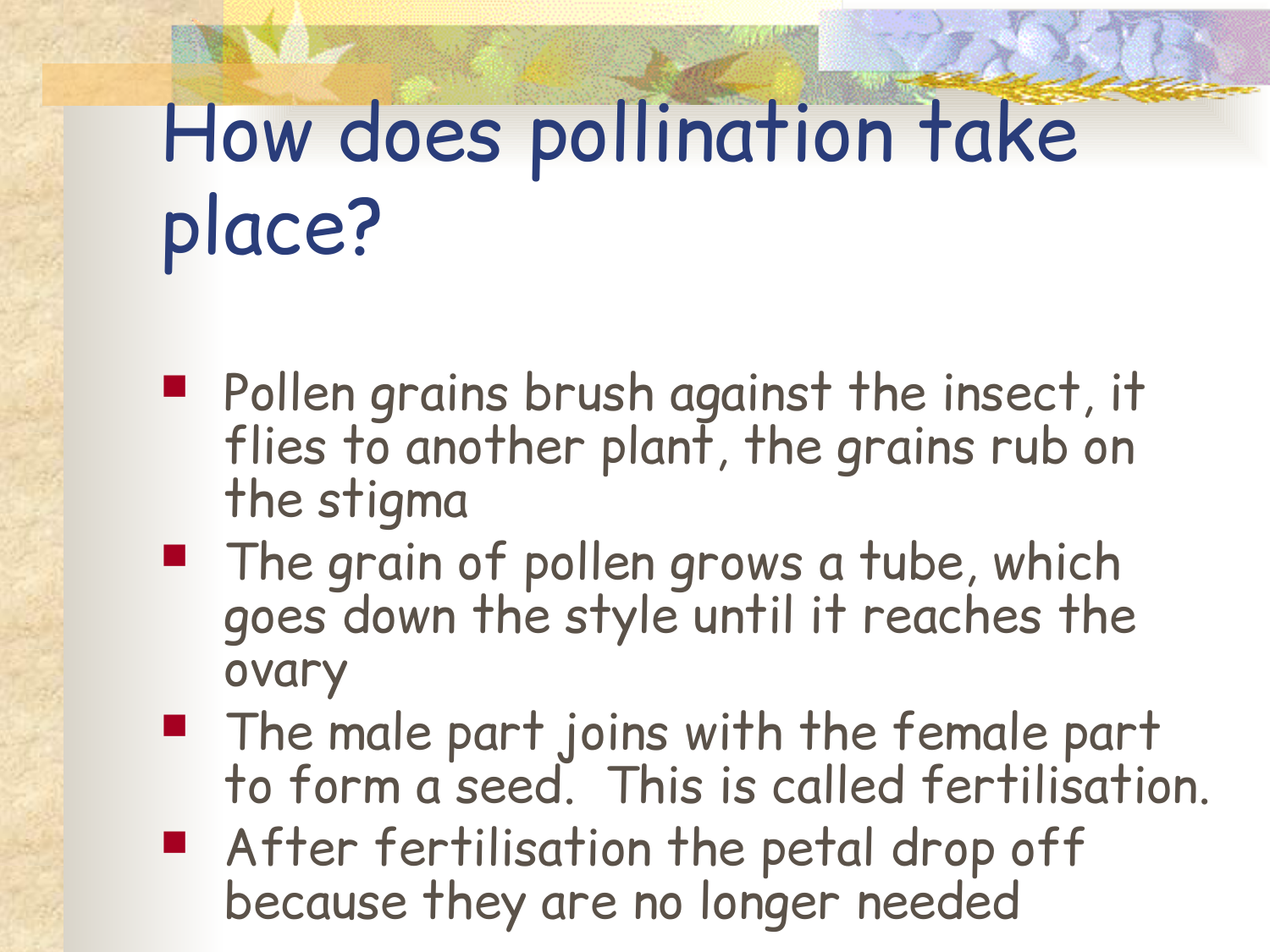

# How does pollination take place?

Pollen grains brush against the insect, it flies to another plant, the grains rub on the stigma
The grain of pollen grows a tube, which goes down the style until it reaches the ovary
The male part joins with the female part to form a seed.  This is called fertilisation.
After fertilisation the petal drop off because they are no longer needed